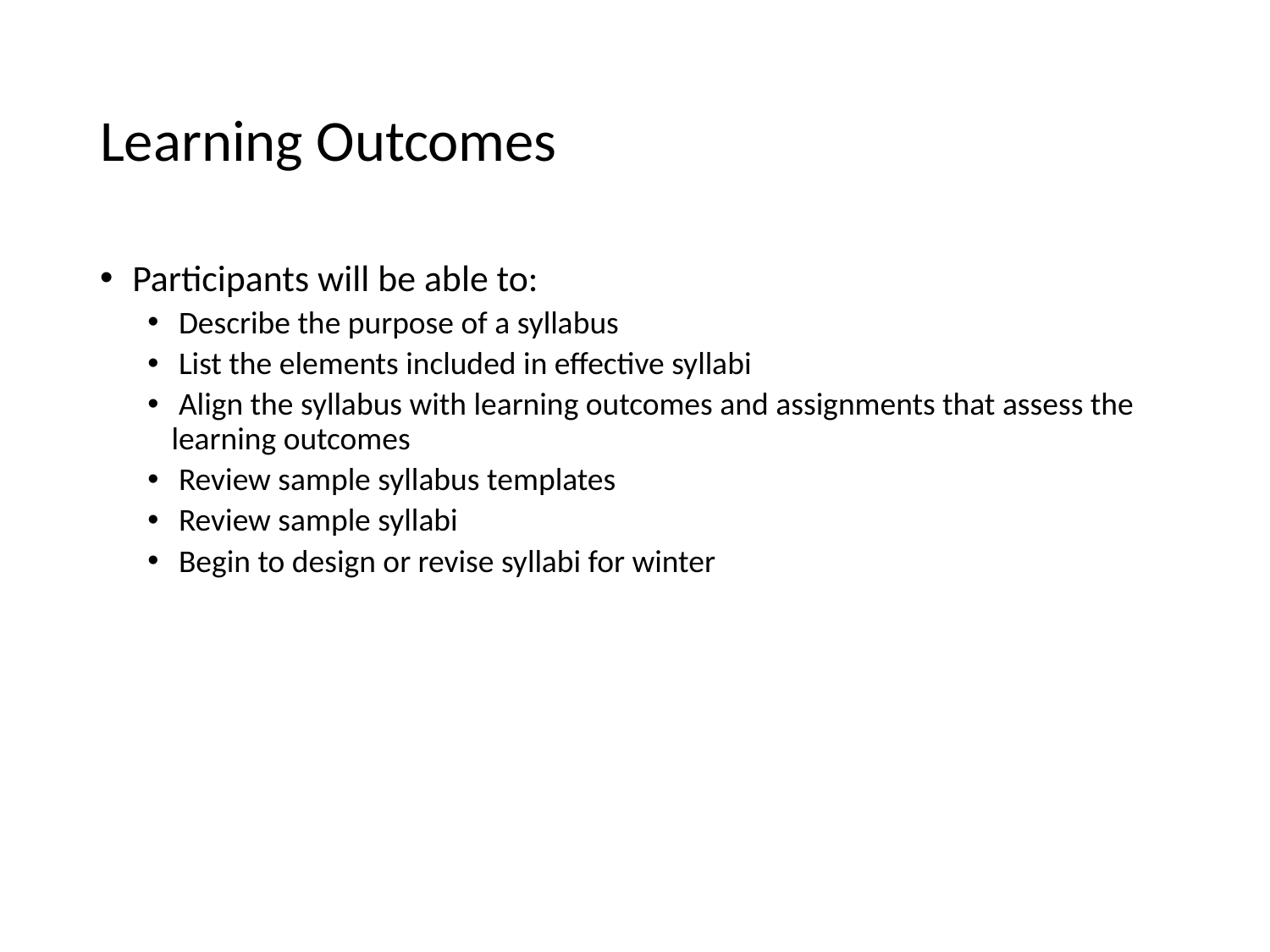

# Learning Outcomes
 Participants will be able to:
 Describe the purpose of a syllabus
 List the elements included in effective syllabi
 Align the syllabus with learning outcomes and assignments that assess the learning outcomes
 Review sample syllabus templates
 Review sample syllabi
 Begin to design or revise syllabi for winter